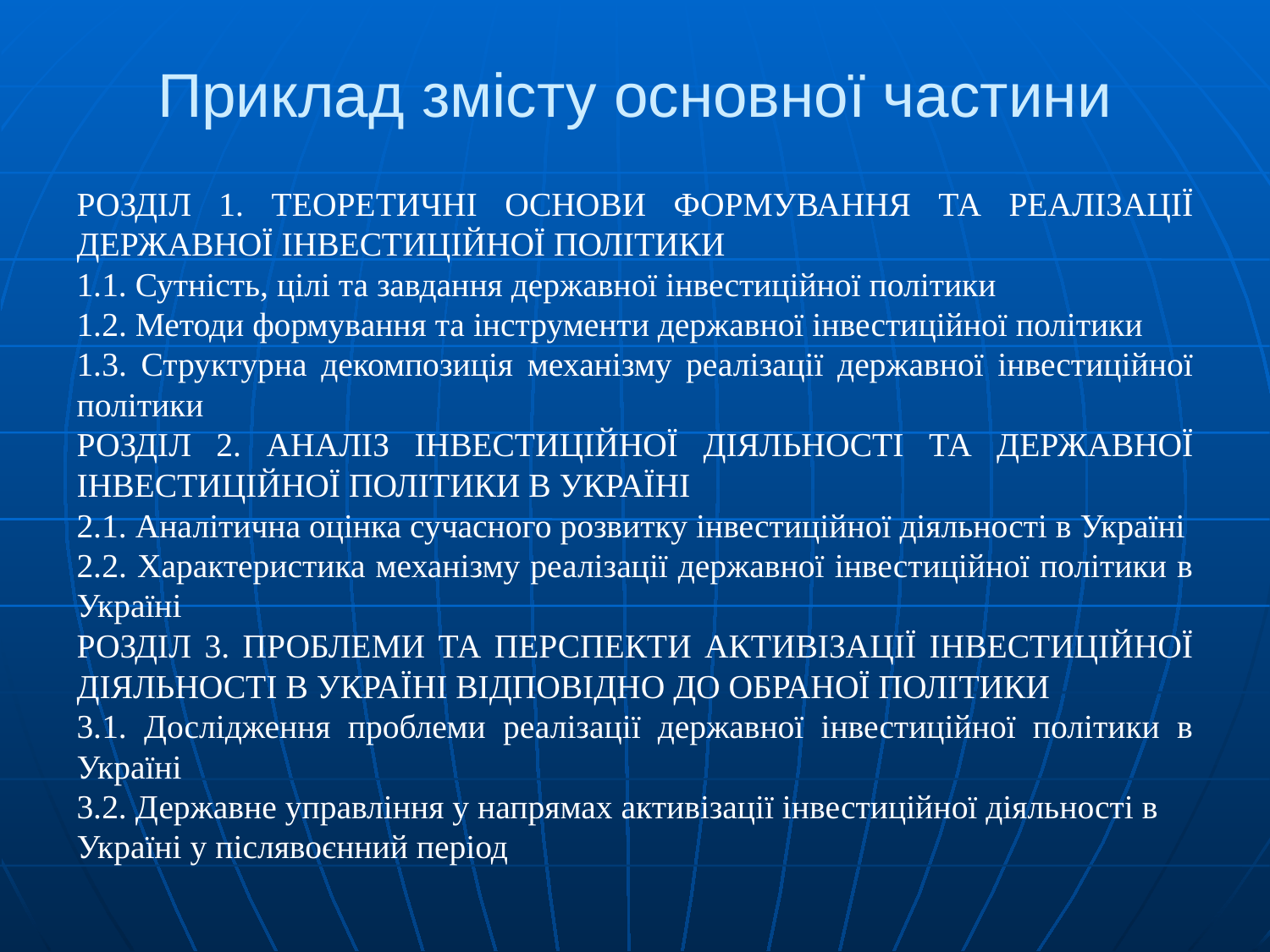

# Приклад змісту основної частини
РОЗДІЛ 1. ТЕОРЕТИЧНІ ОСНОВИ ФОРМУВАННЯ ТА РЕАЛІЗАЦІЇ ДЕРЖАВНОЇ ІНВЕСТИЦІЙНОЇ ПОЛІТИКИ
1.1. Сутність, цілі та завдання державної інвестиційної політики
1.2. Методи формування та інструменти державної інвестиційної політики
1.3. Структурна декомпозиція механізму реалізації державної інвестиційної політики
РОЗДІЛ 2. АНАЛІЗ ІНВЕСТИЦІЙНОЇ ДІЯЛЬНОСТІ ТА ДЕРЖАВНОЇ ІНВЕСТИЦІЙНОЇ ПОЛІТИКИ В УКРАЇНІ
2.1. Аналітична оцінка сучасного розвитку інвестиційної діяльності в Україні
2.2. Характеристика механізму реалізації державної інвестиційної політики в Україні
РОЗДІЛ 3. ПРОБЛЕМИ ТА ПЕРСПЕКТИ АКТИВІЗАЦІЇ ІНВЕСТИЦІЙНОЇ ДІЯЛЬНОСТІ В УКРАЇНІ ВІДПОВІДНО ДО ОБРАНОЇ ПОЛІТИКИ
3.1. Дослідження проблеми реалізації державної інвестиційної політики в Україні
3.2. Державне управління у напрямах активізації інвестиційної діяльності в Україні у післявоєнний період